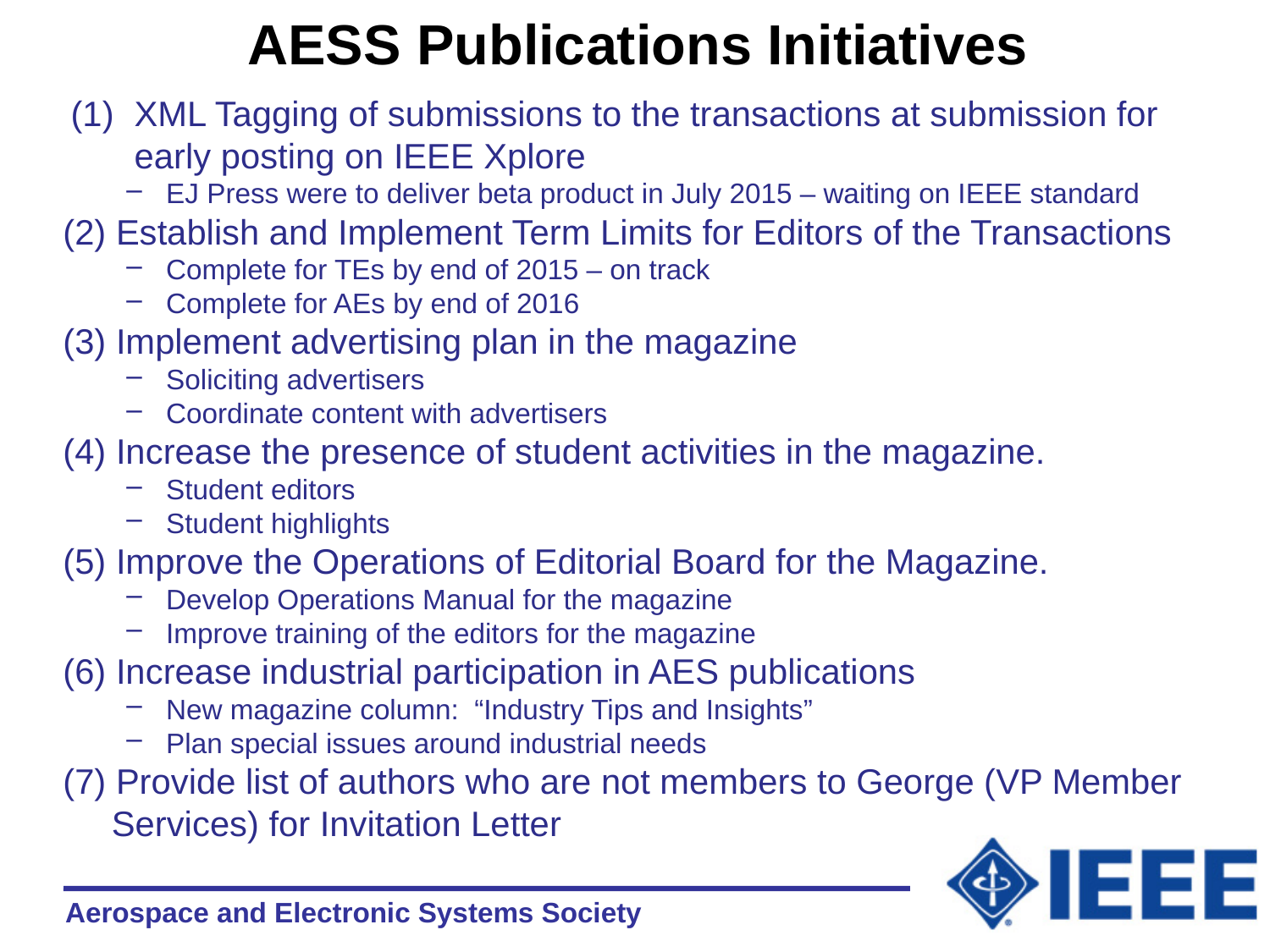

# AESS Publications Initiatives
XML Tagging of submissions to the transactions at submission for early posting on IEEE Xplore
EJ Press were to deliver beta product in July 2015 – waiting on IEEE standard
(2) Establish and Implement Term Limits for Editors of the Transactions
Complete for TEs by end of 2015 – on track
Complete for AEs by end of 2016
(3) Implement advertising plan in the magazine
Soliciting advertisers
Coordinate content with advertisers
(4) Increase the presence of student activities in the magazine.
Student editors
Student highlights
(5) Improve the Operations of Editorial Board for the Magazine.
Develop Operations Manual for the magazine
Improve training of the editors for the magazine
(6) Increase industrial participation in AES publications
New magazine column:  “Industry Tips and Insights”
Plan special issues around industrial needs
(7) Provide list of authors who are not members to George (VP Member
     Services) for Invitation Letter

.